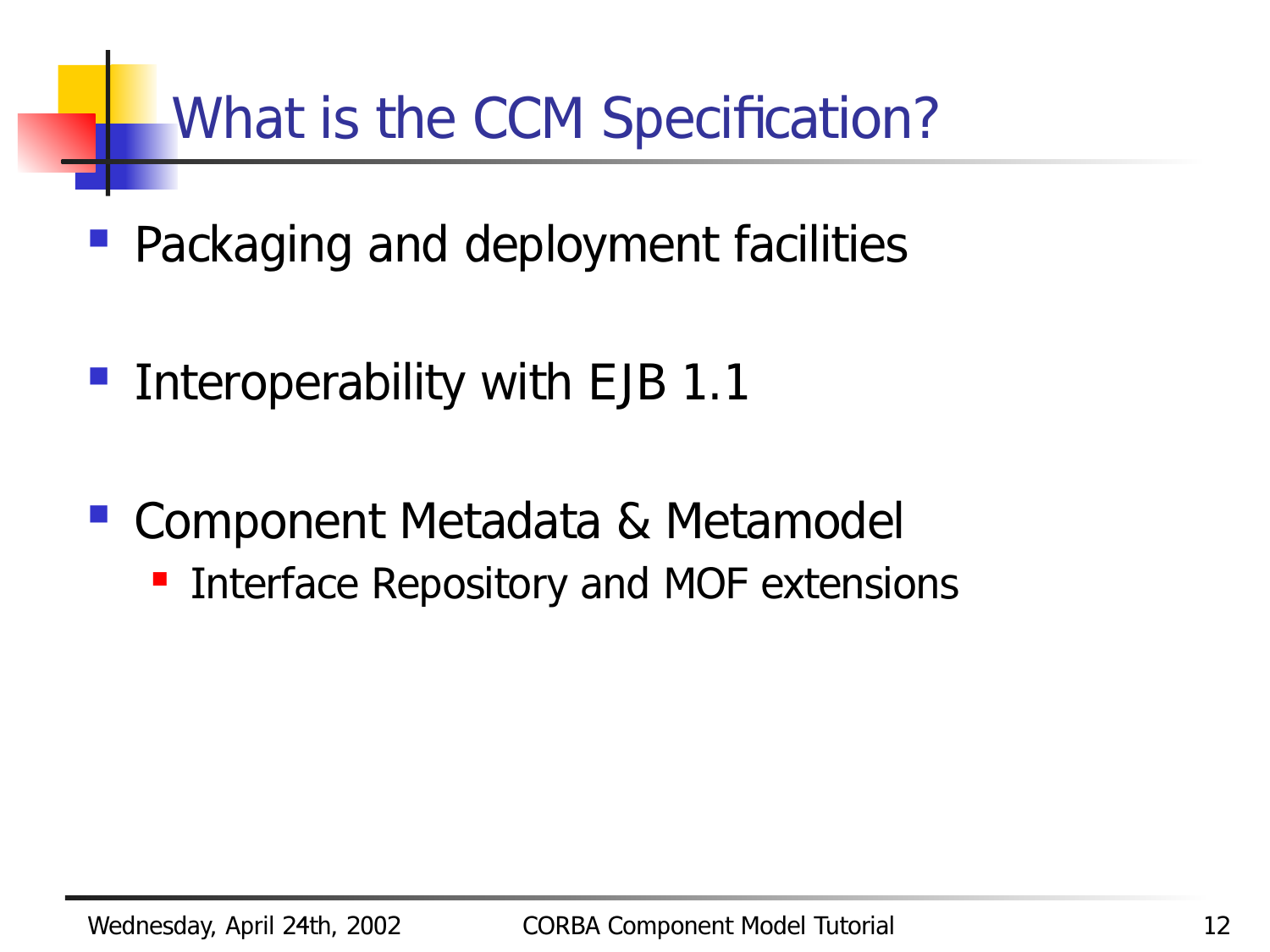

# What is the CCM Specification?
Packaging and deployment facilities

Interoperability with EJB 1.1

Component Metadata & Metamodel
Interface Repository and MOF extensions
Wednesday, April 24th, 2002
CORBA Component Model Tutorial
12